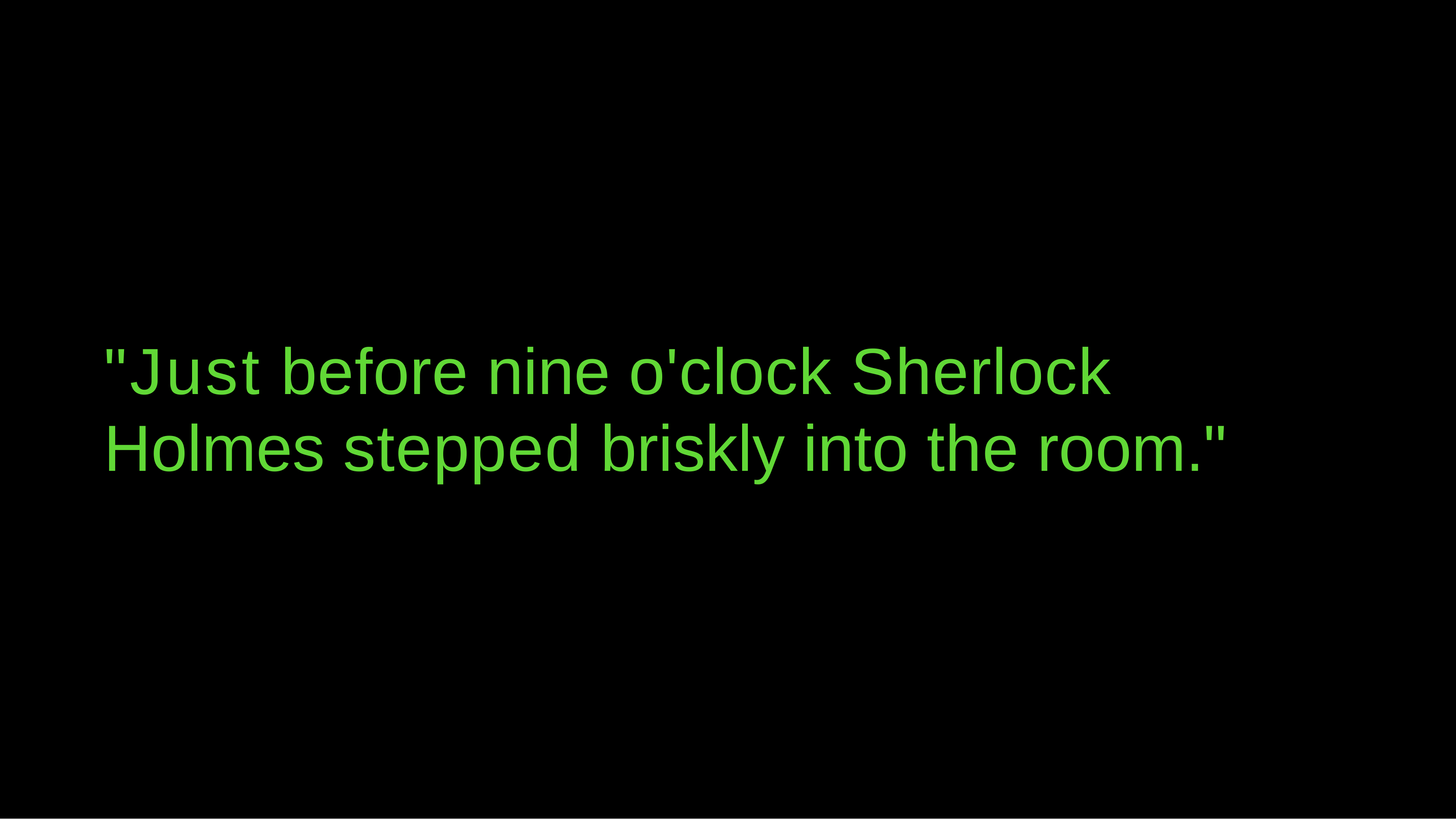

# "Just before nine o'clock Sherlock Holmes stepped briskly into the room."